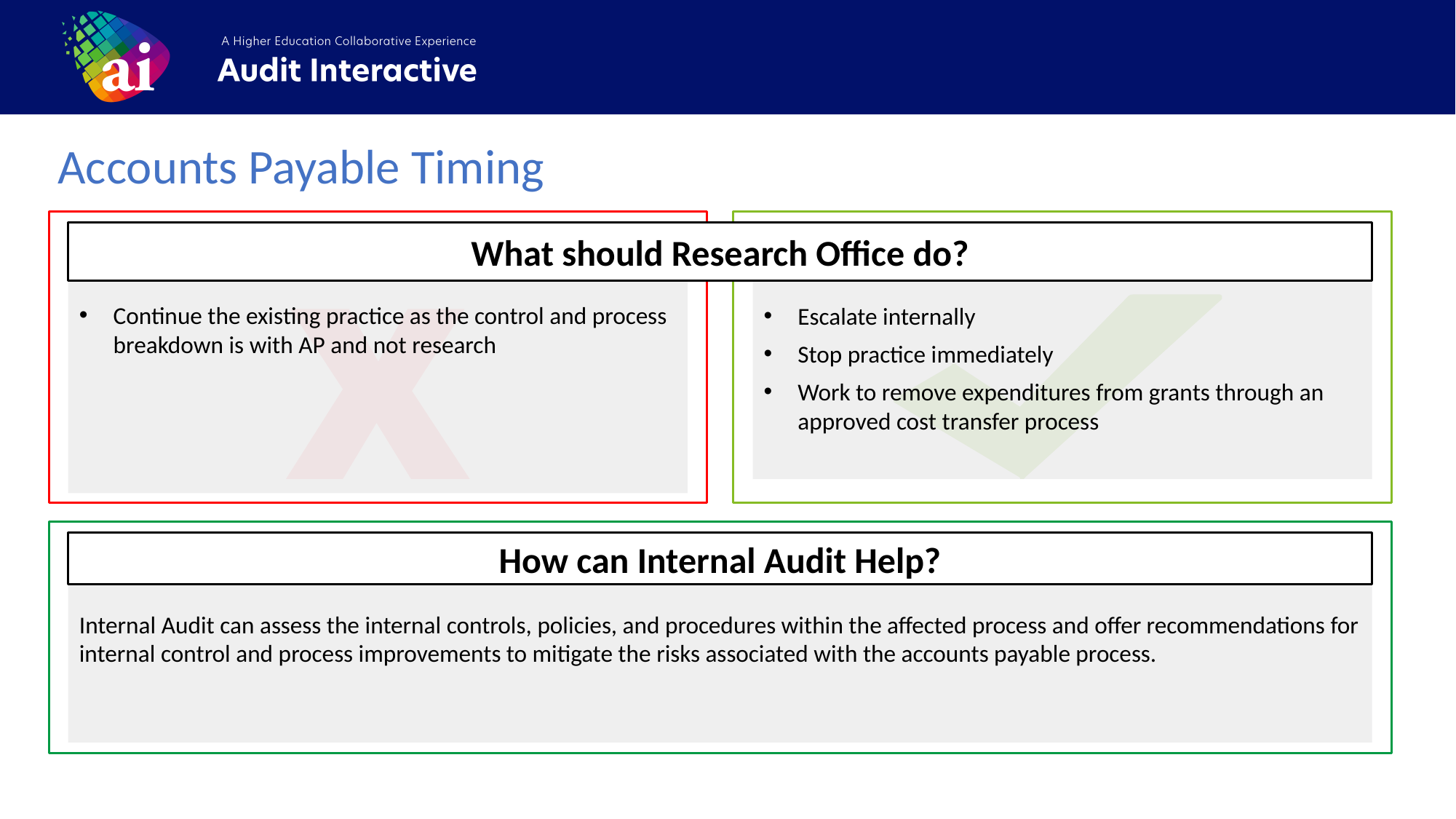

Accounts Payable Timing

Continue the existing practice as the control and process breakdown is with AP and not research

Escalate internally
Stop practice immediately
Work to remove expenditures from grants through an approved cost transfer process

What should Research Office do?

How can Internal Audit Help?
Internal Audit can assess the internal controls, policies, and procedures within the affected process and offer recommendations for internal control and process improvements to mitigate the risks associated with the accounts payable process.